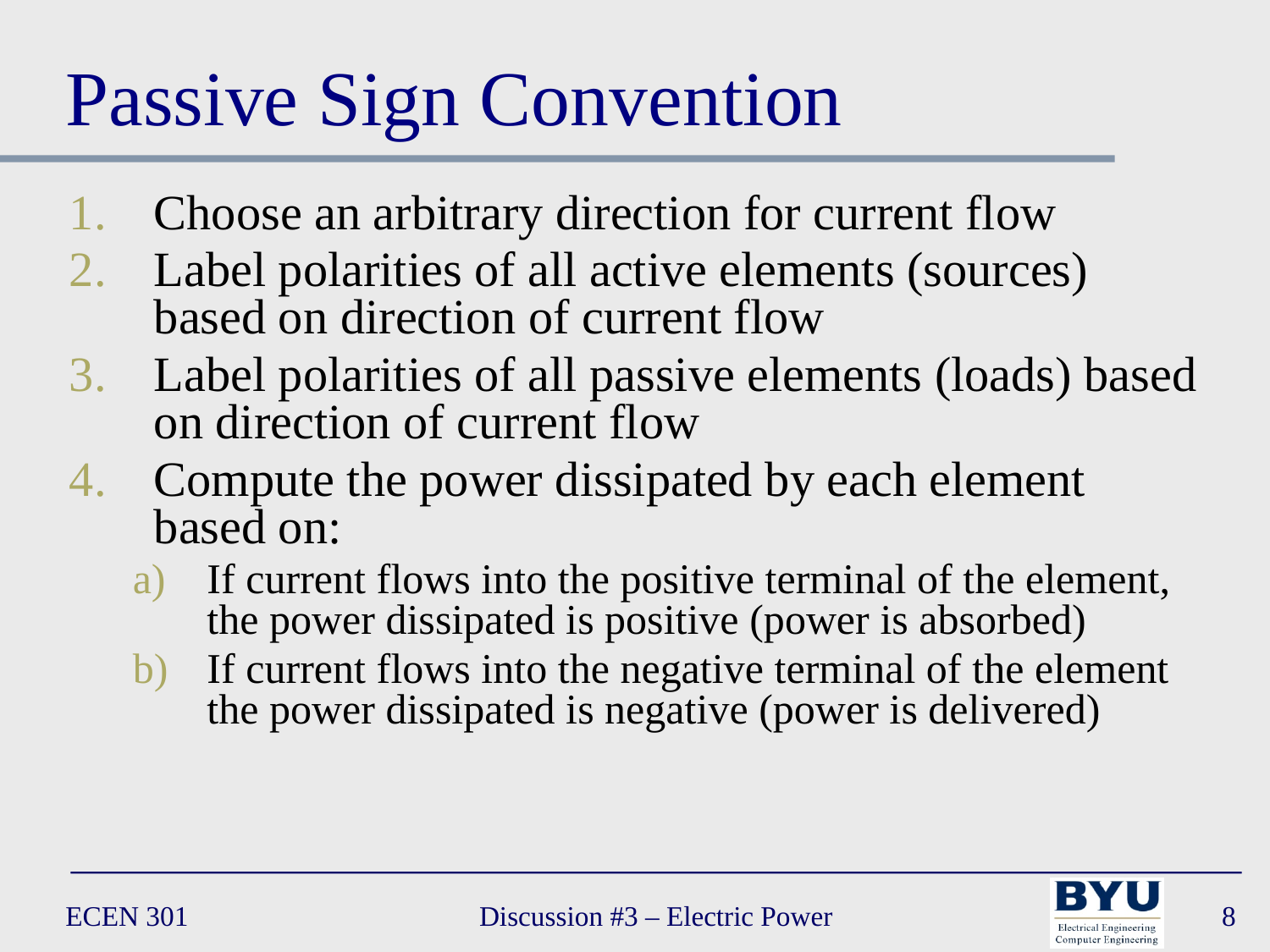

# Passive Sign Convention
Choose an arbitrary direction for current flow
Label polarities of all active elements (sources) based on direction of current flow
Label polarities of all passive elements (loads) based on direction of current flow
Compute the power dissipated by each element based on:
If current flows into the positive terminal of the element, the power dissipated is positive (power is absorbed)
If current flows into the negative terminal of the element the power dissipated is negative (power is delivered)
ECEN 301
Discussion #3 – Electric Power
8